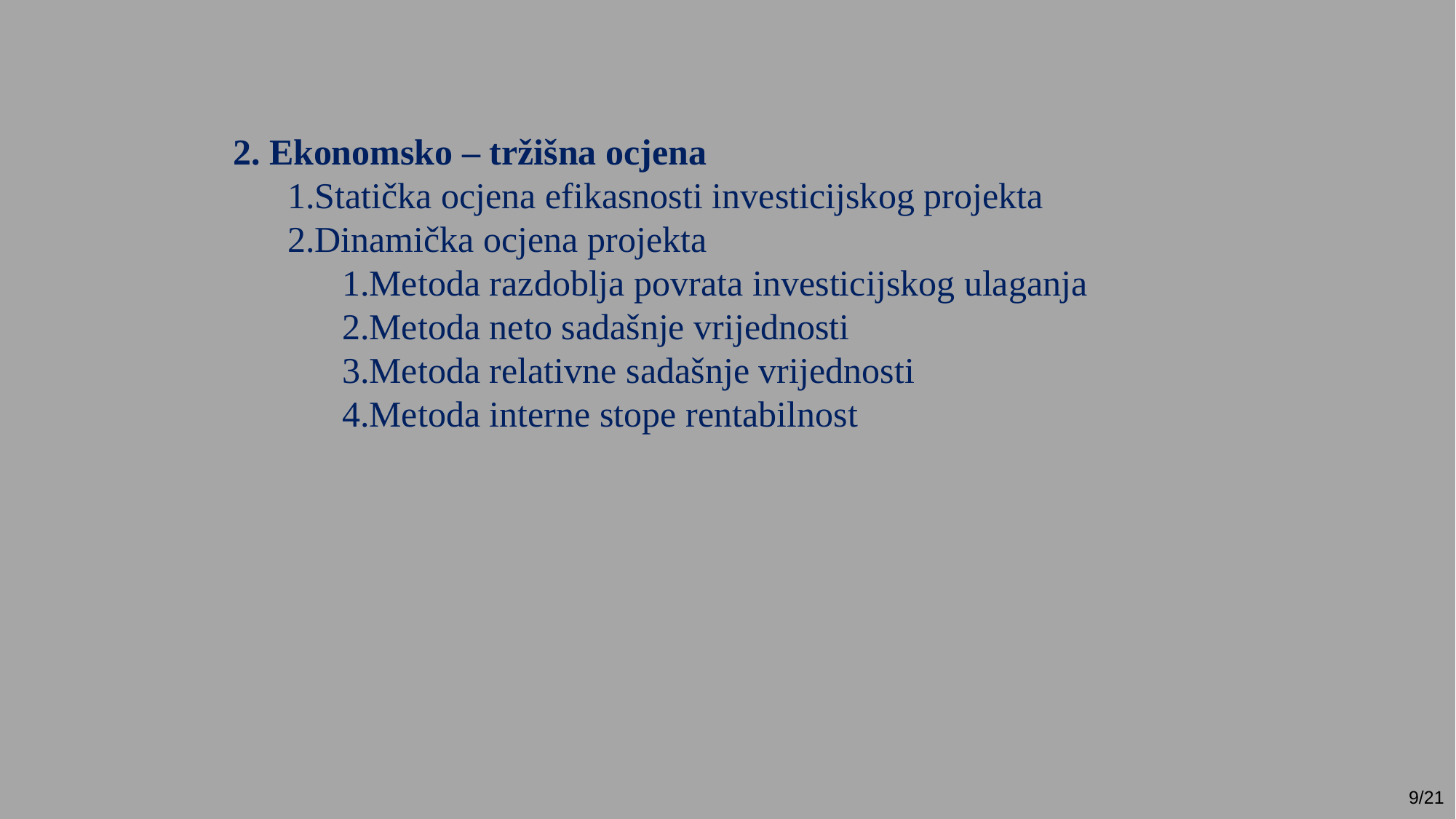

2. Ekonomsko – tržišna ocjena
Statička ocjena efikasnosti investicijskog projekta
2.Dinamička ocjena projekta
Metoda razdoblja povrata investicijskog ulaganja
Metoda neto sadašnje vrijednosti
Metoda relativne sadašnje vrijednosti
Metoda interne stope rentabilnost
9/21